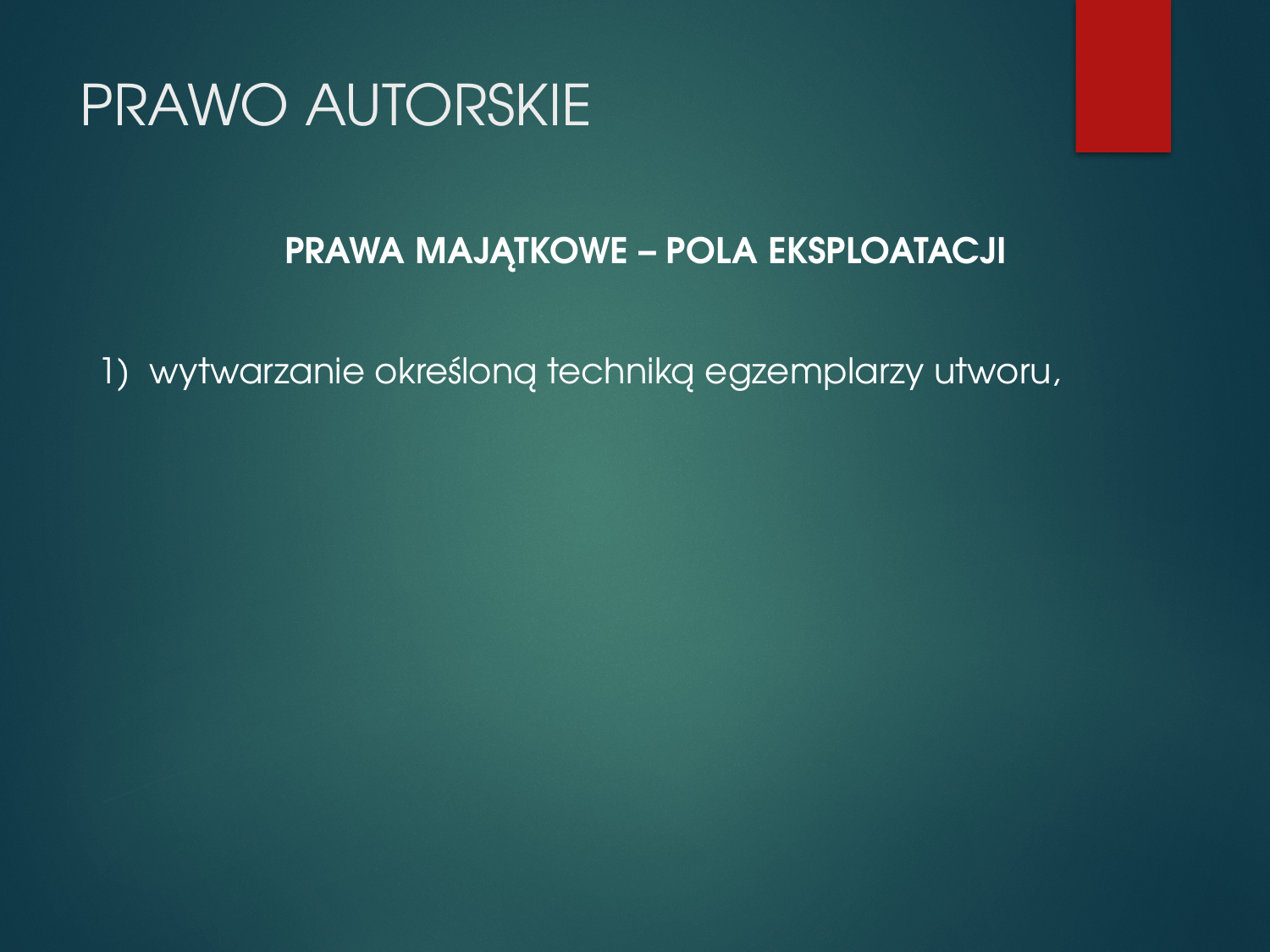

# PRAWO AUTORSKIE
PRAWA MAJĄTKOWE – POLA EKSPLOATACJI

1)  wytwarzanie określoną techniką egzemplarzy utworu,